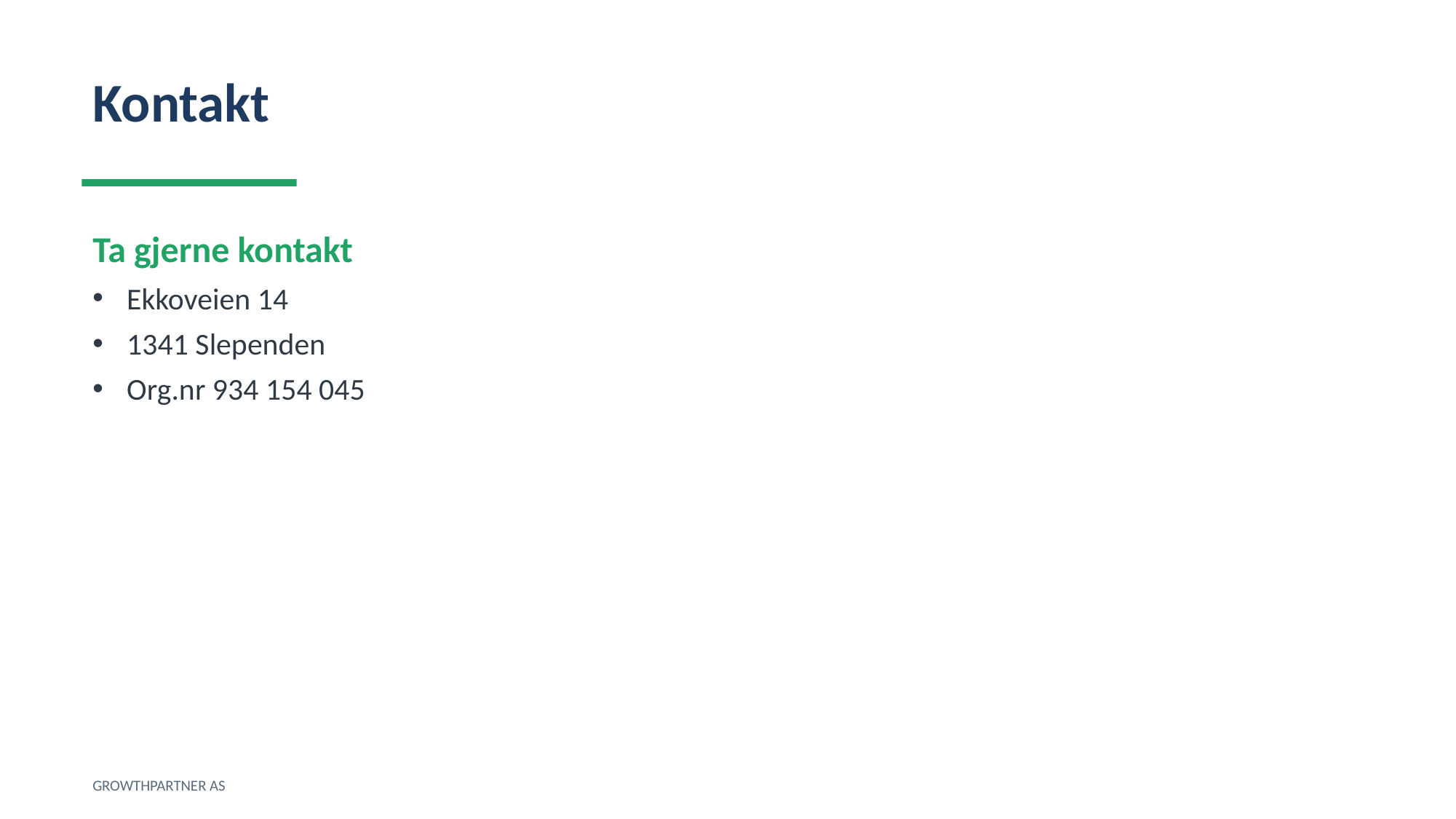

Kontakt

Ta gjerne kontakt
Ekkoveien 14
1341 Slependen
Org.nr 934 154 045
GROWTHPARTNER AS